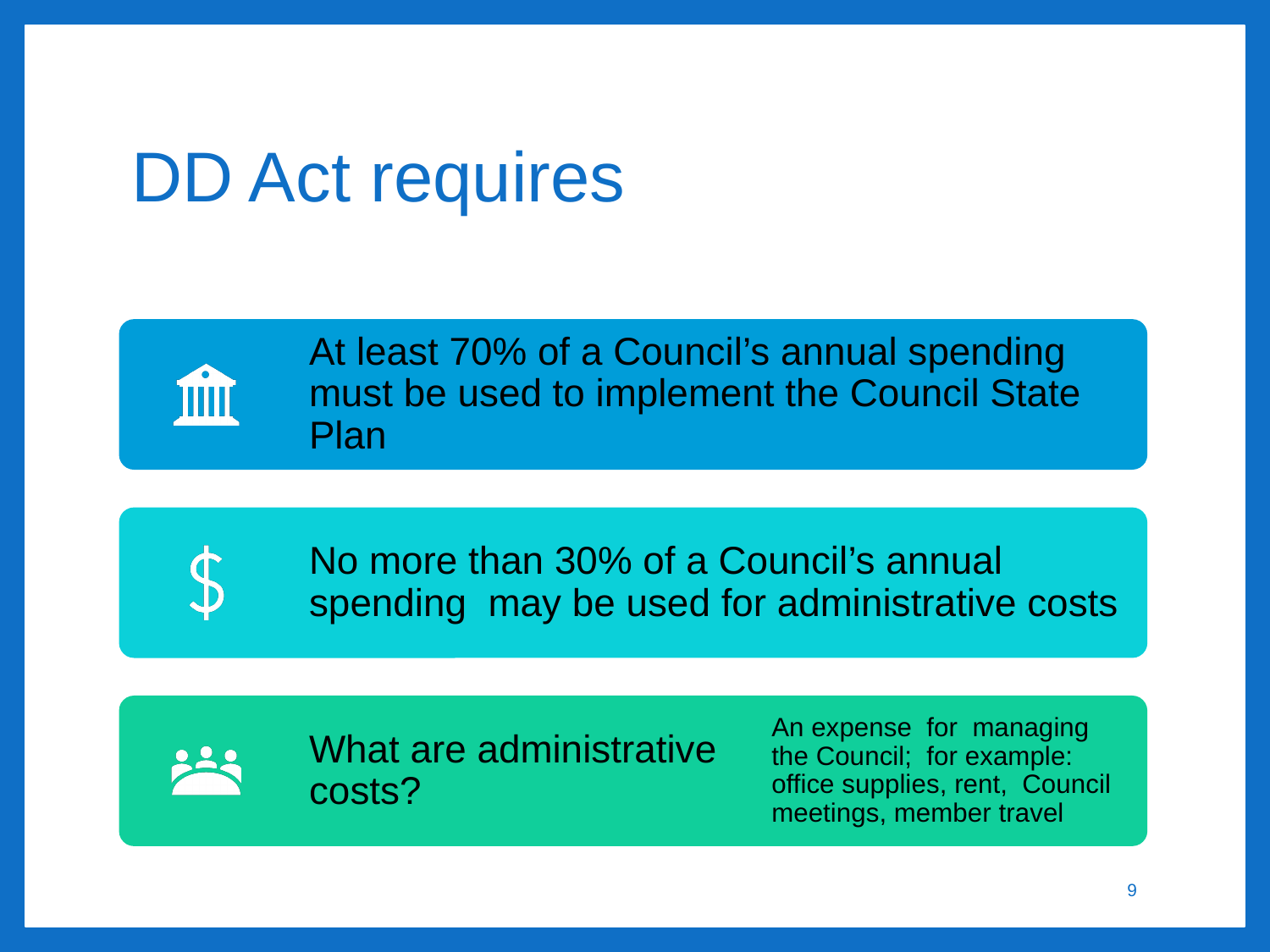

# DD Act requires
At least 70% of a Council’s annual spending  must be used to implement the Council State Plan
No more than 30% of a Council’s annual spending  may be used for administrative costs
What are administrative costs?
An expense  for  managing the Council;  for example:  office supplies, rent,  Council meetings, member travel
9